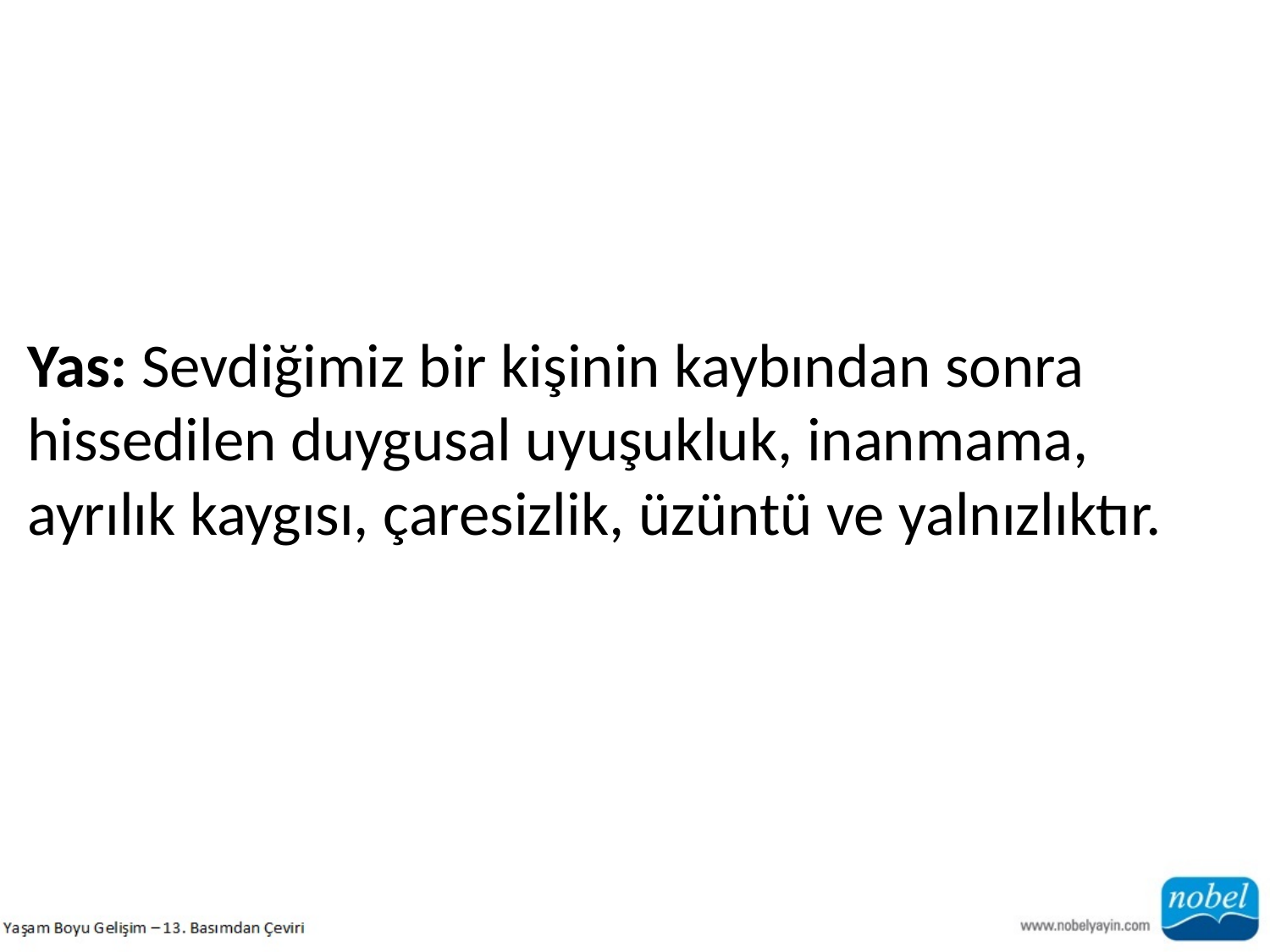

Yas: Sevdiğimiz bir kişinin kaybından sonra hissedilen duygusal uyuşukluk, inanmama, ayrılık kaygısı, çaresizlik, üzüntü ve yalnızlıktır.